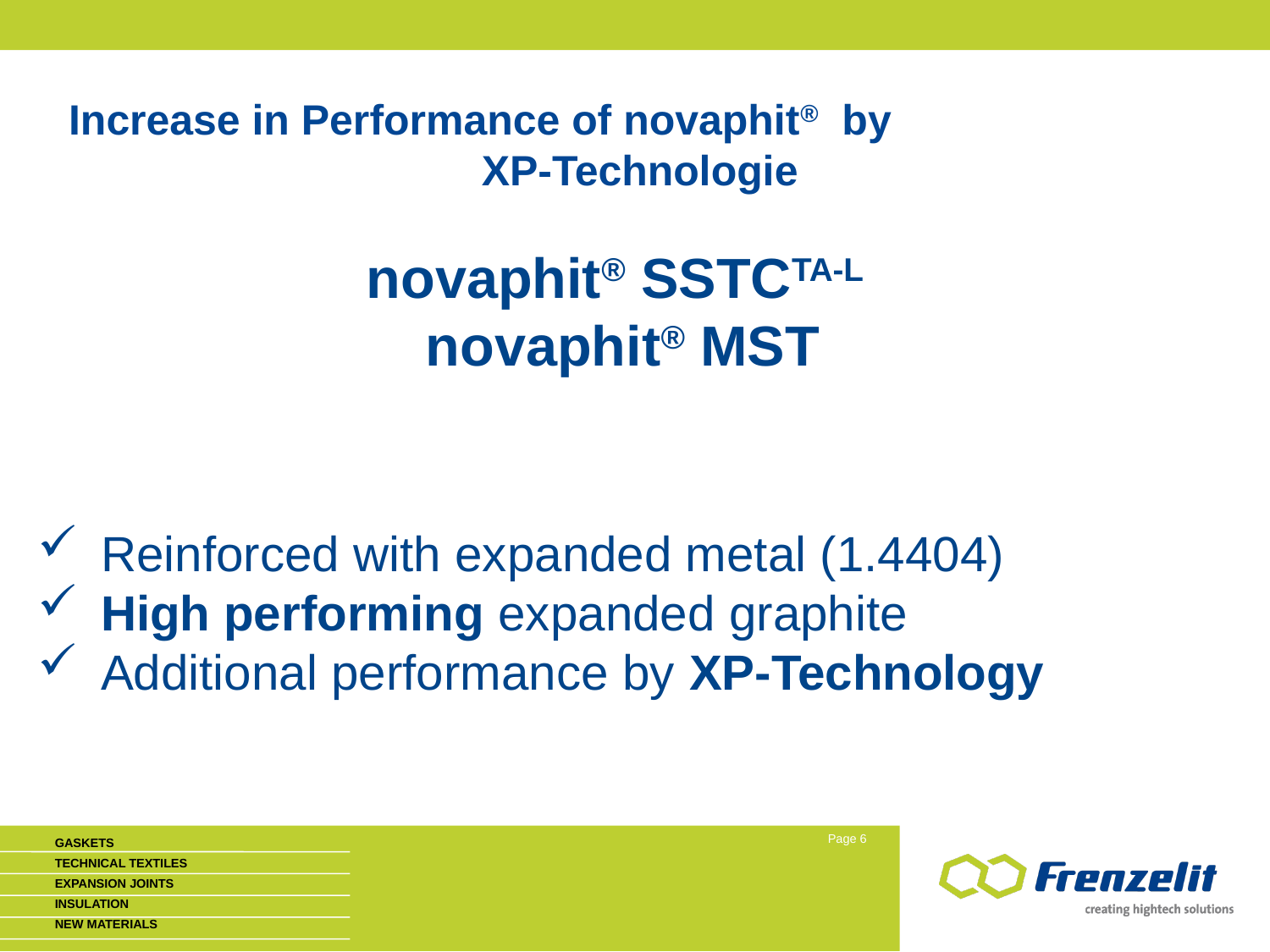

Increase in Performance of novaphit®  by                            XP-Technologie
novaphit® SSTCTA-L
 novaphit® MST
Reinforced with expanded metal (1.4404)
High performing expanded graphite
Additional performance by XP-Technology